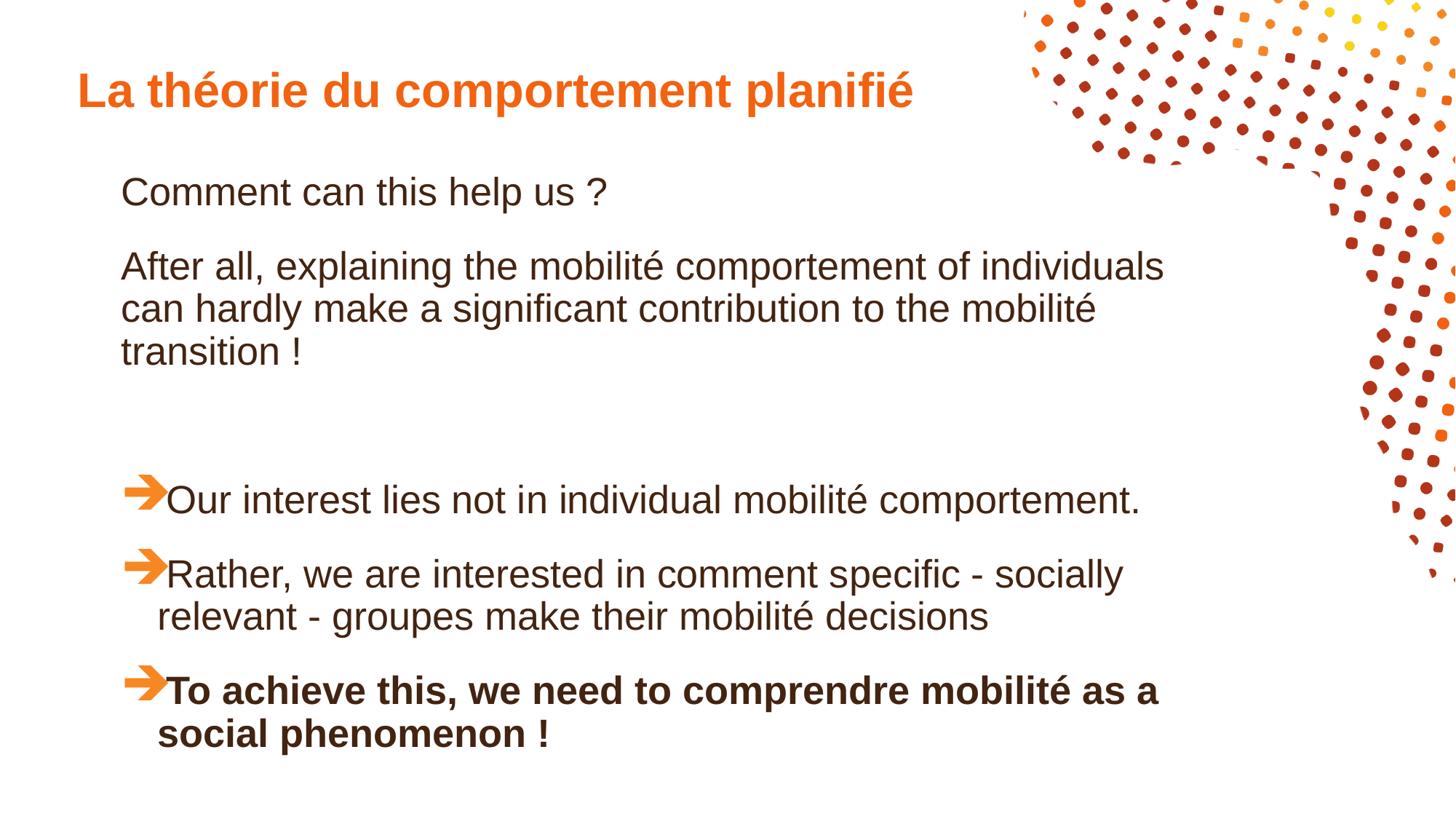

# La théorie du comportement planifié
Comment can this help us ?
After all, explaining the mobilité comportement of individuals can hardly make a significant contribution to the mobilité transition !

Our interest lies not in individual mobilité comportement.
Rather, we are interested in comment specific - socially relevant - groupes make their mobilité decisions
To achieve this, we need to comprendre mobilité as a social phenomenon !